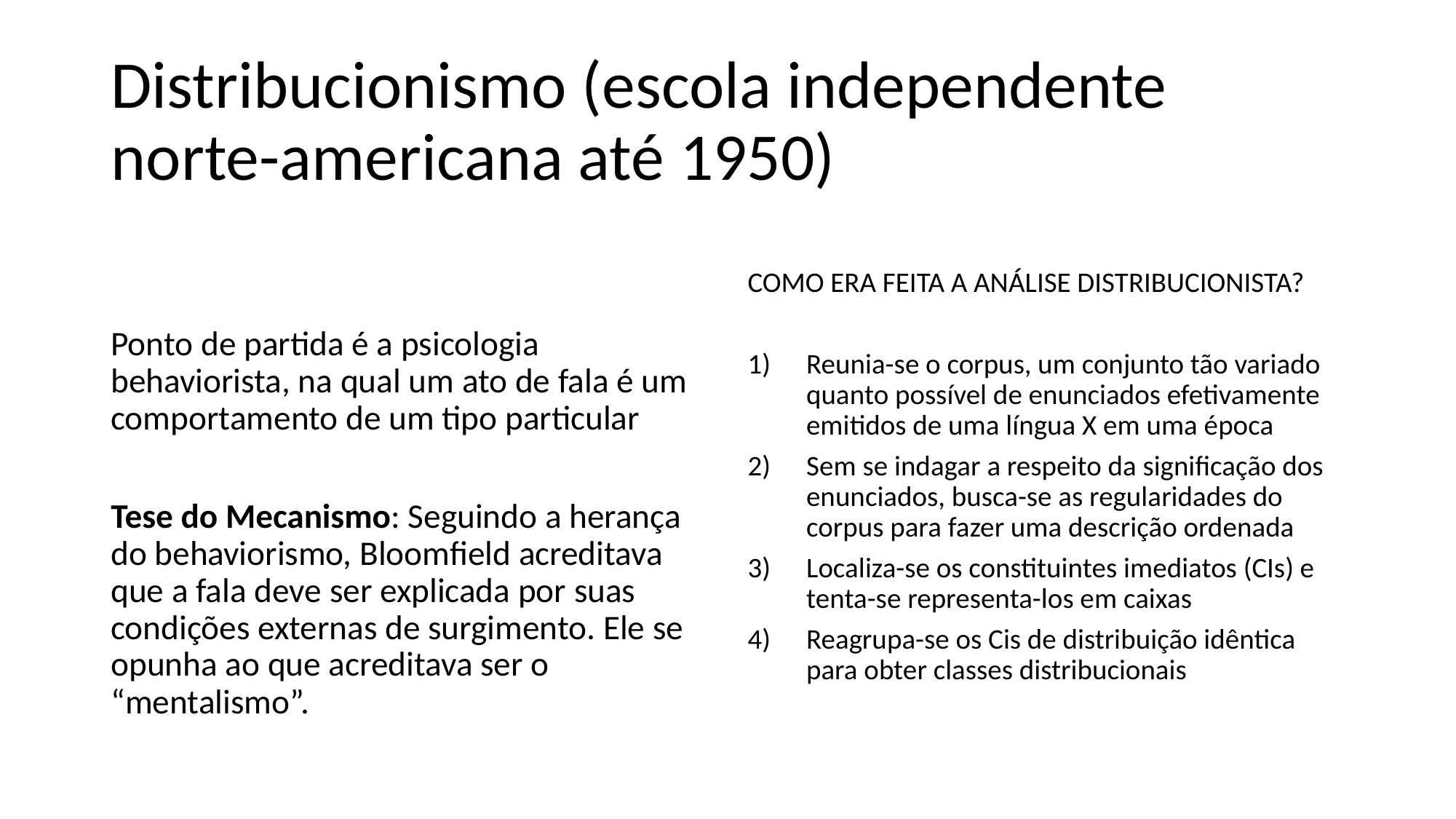

# Distribucionismo (escola independente norte-americana até 1950)

Ponto de partida é a psicologia behaviorista, na qual um ato de fala é um comportamento de um tipo particular

Tese do Mecanismo: Seguindo a herança do behaviorismo, Bloomfield acreditava que a fala deve ser explicada por suas condições externas de surgimento. Ele se opunha ao que acreditava ser o “mentalismo”.

COMO ERA FEITA A ANÁLISE DISTRIBUCIONISTA?

Reunia-se o corpus, um conjunto tão variado quanto possível de enunciados efetivamente emitidos de uma língua X em uma época
Sem se indagar a respeito da significação dos enunciados, busca-se as regularidades do corpus para fazer uma descrição ordenada
Localiza-se os constituintes imediatos (CIs) e tenta-se representa-los em caixas
Reagrupa-se os Cis de distribuição idêntica para obter classes distribucionais